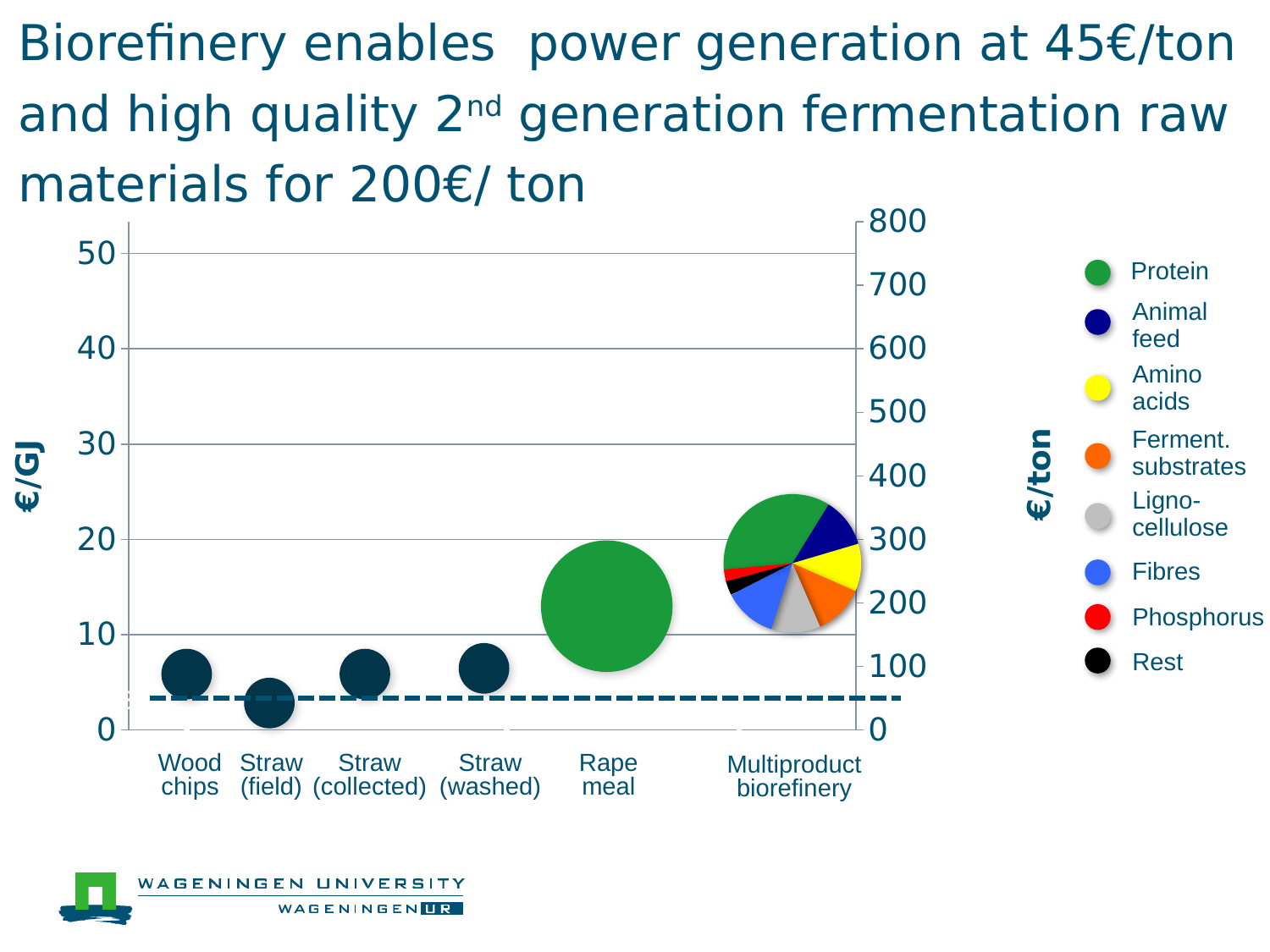

Biorefinery enables  power generation at 45€/ton and high quality 2nd generation fermentation raw materials for 200€/ ton

### Chart

| Category | Y-waarde 1 | Y-waarde 2 |
|---|---|---|
Protein

Animal
feed

Amino
acids

Ferment.
substrates

Ligno-
cellulose

Fibres

Phosphorus

Rest

Multiproduct
biorefinery

Rape
meal

Wood
chips
Straw
(field)
Straw
(collected)
Straw
(washed)
3